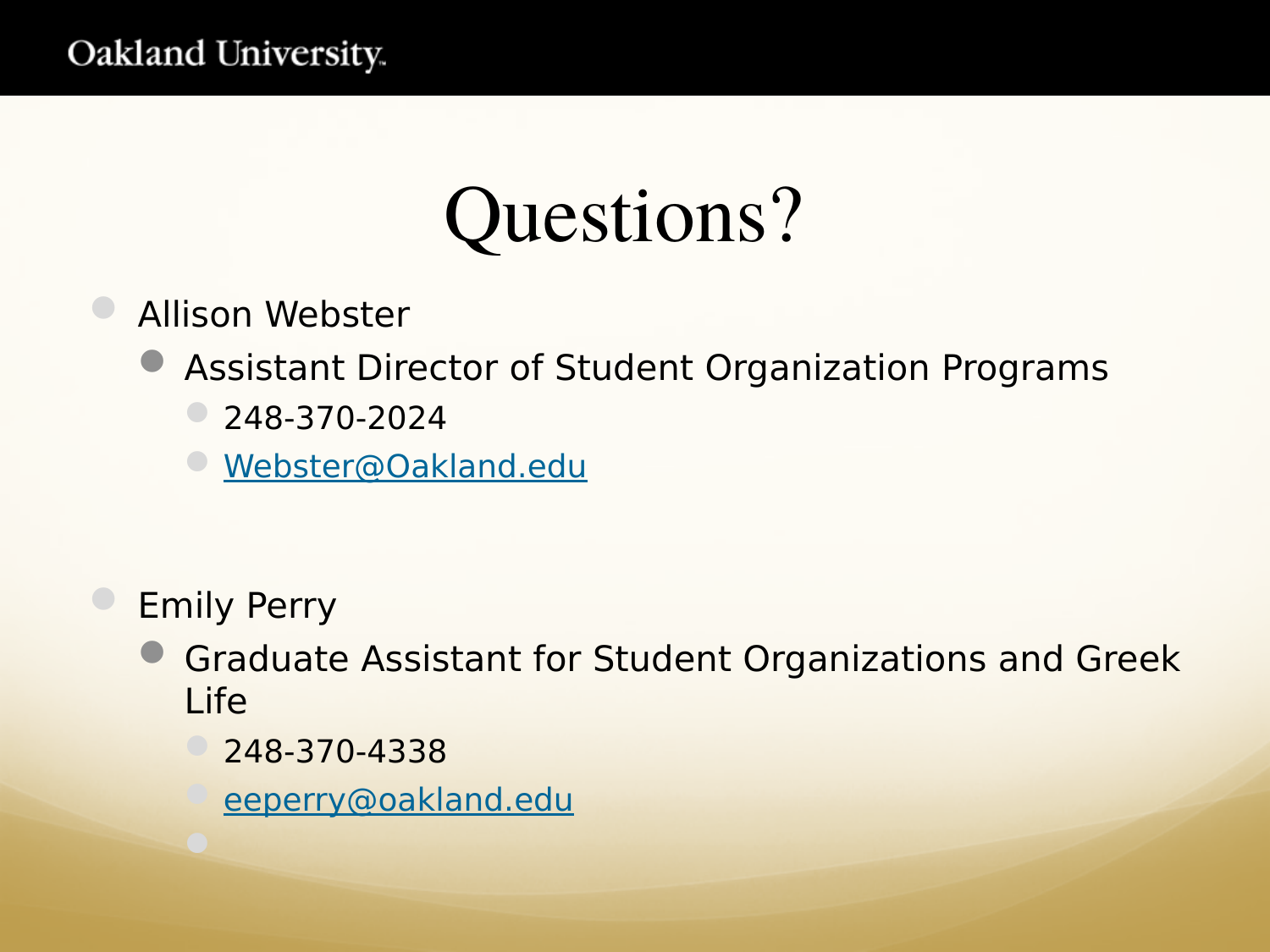

# Questions?
Allison Webster
Assistant Director of Student Organization Programs
248-370-2024
Webster@Oakland.edu

Emily Perry
Graduate Assistant for Student Organizations and Greek Life
248-370-4338
eeperry@oakland.edu